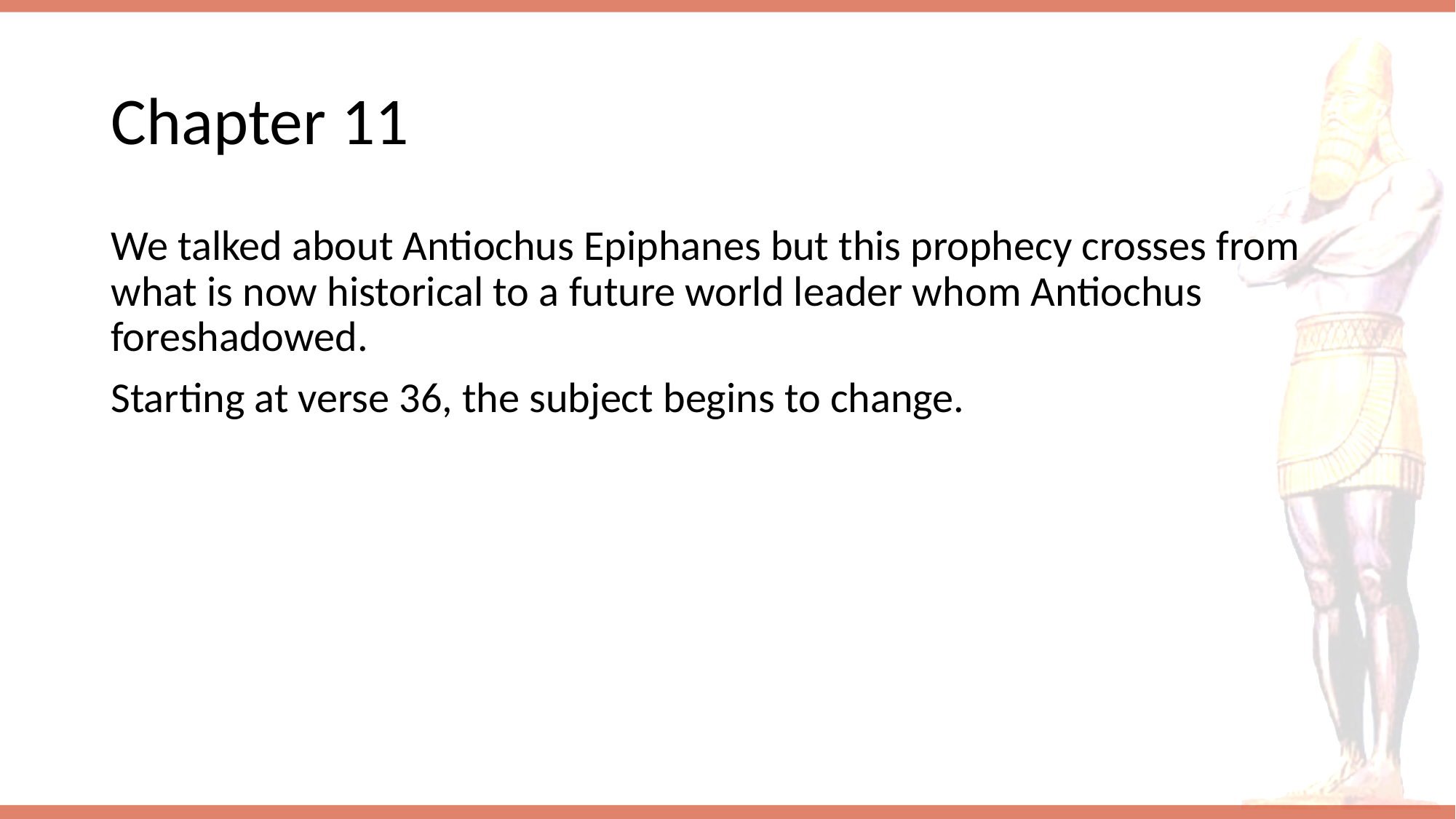

# Chapter 11
We talked about Antiochus Epiphanes but this prophecy crosses from what is now historical to a future world leader whom Antiochus foreshadowed.
Starting at verse 36, the subject begins to change.